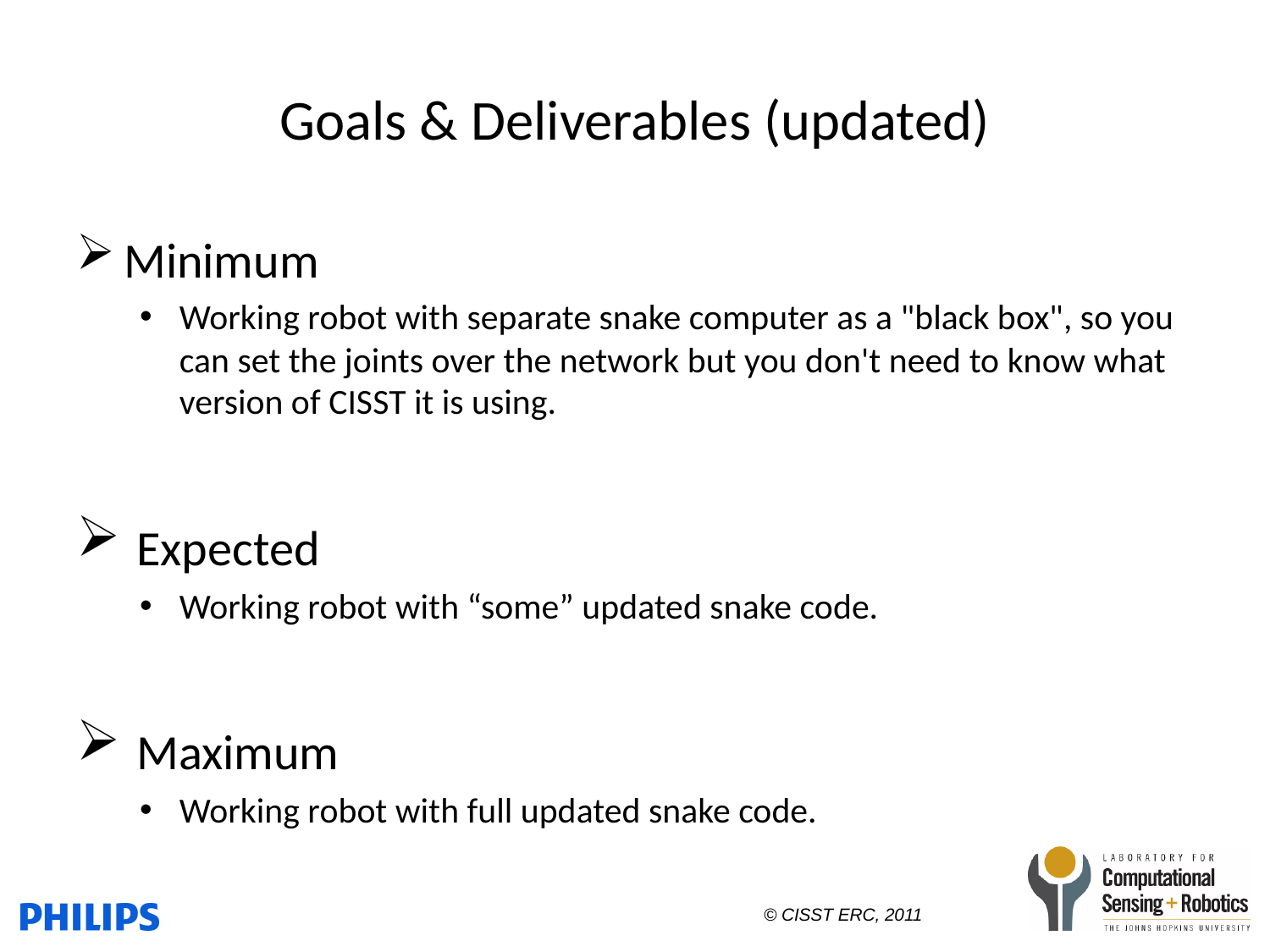

# Goals & Deliverables (updated)
Minimum
Working robot with separate snake computer as a "black box", so you can set the joints over the network but you don't need to know what version of CISST it is using.

 Expected
Working robot with “some” updated snake code.

 Maximum
Working robot with full updated snake code.